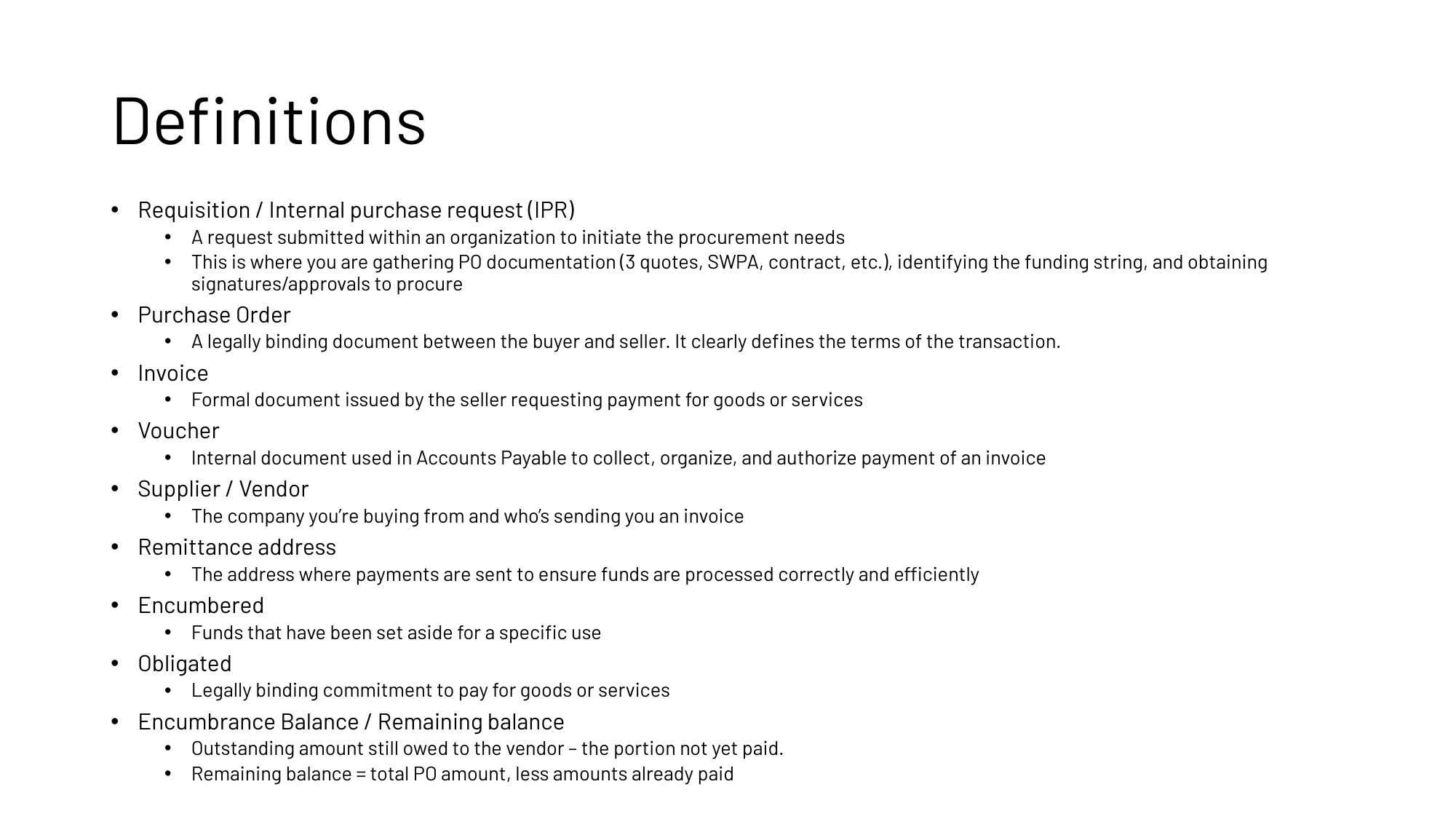

# Definitions
Requisition / Internal purchase request (IPR)
A request submitted within an organization to initiate the procurement needs
This is where you are gathering PO documentation (3 quotes, SWPA, contract, etc.), identifying the funding string, and obtaining signatures/approvals to procure
Purchase Order
A legally binding document between the buyer and seller. It clearly defines the terms of the transaction.
Invoice
Formal document issued by the seller requesting payment for goods or services
Voucher
Internal document used in Accounts Payable to collect, organize, and authorize payment of an invoice
Supplier / Vendor
The company you’re buying from and who’s sending you an invoice
Remittance address
The address where payments are sent to ensure funds are processed correctly and efficiently
Encumbered
Funds that have been set aside for a specific use
Obligated
Legally binding commitment to pay for goods or services
Encumbrance Balance / Remaining balance
Outstanding amount still owed to the vendor – the portion not yet paid.
Remaining balance = total PO amount, less amounts already paid